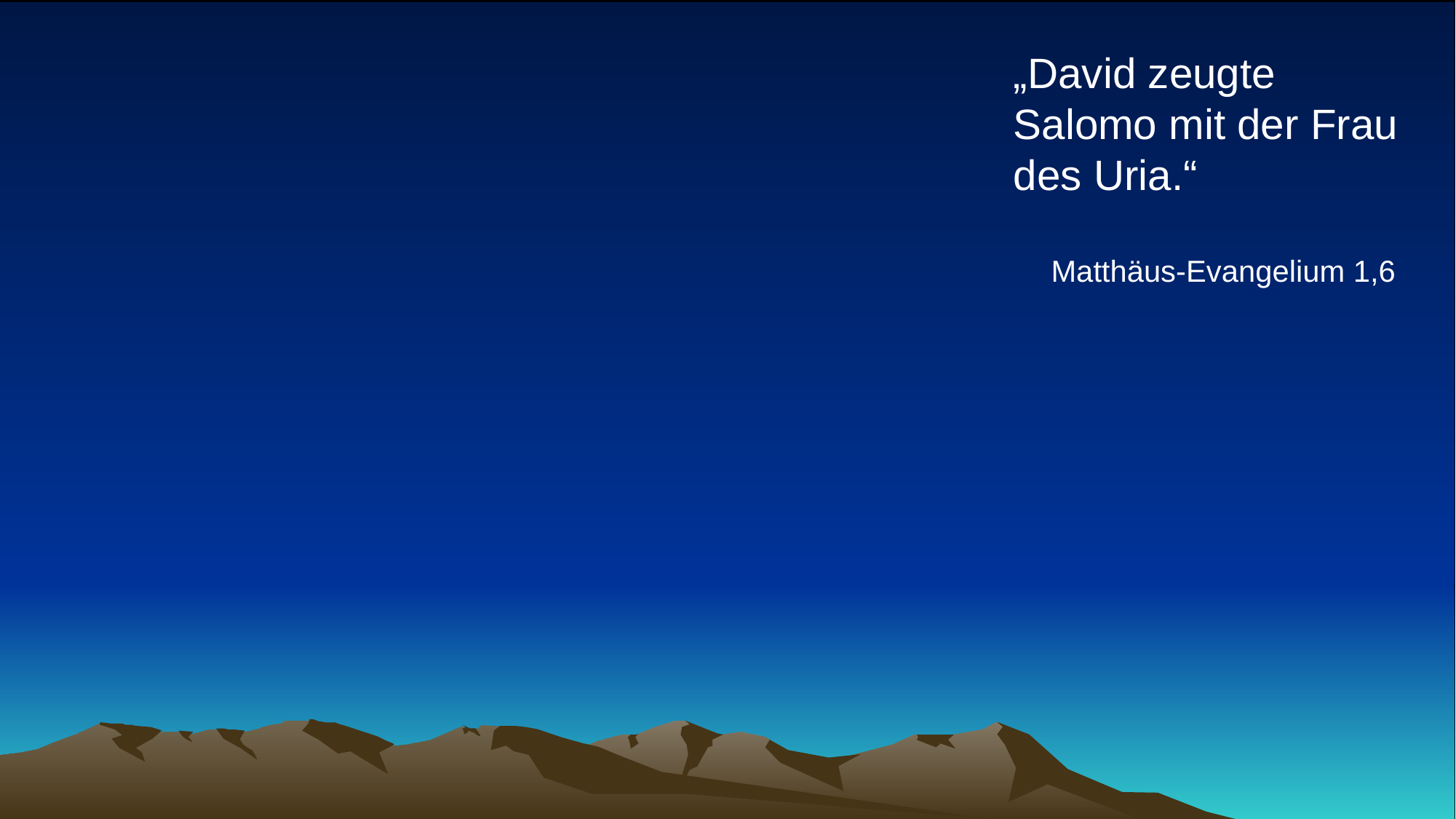

# „David zeugte Salomo mit der Frau des Uria.“
Matthäus-Evangelium 1,6